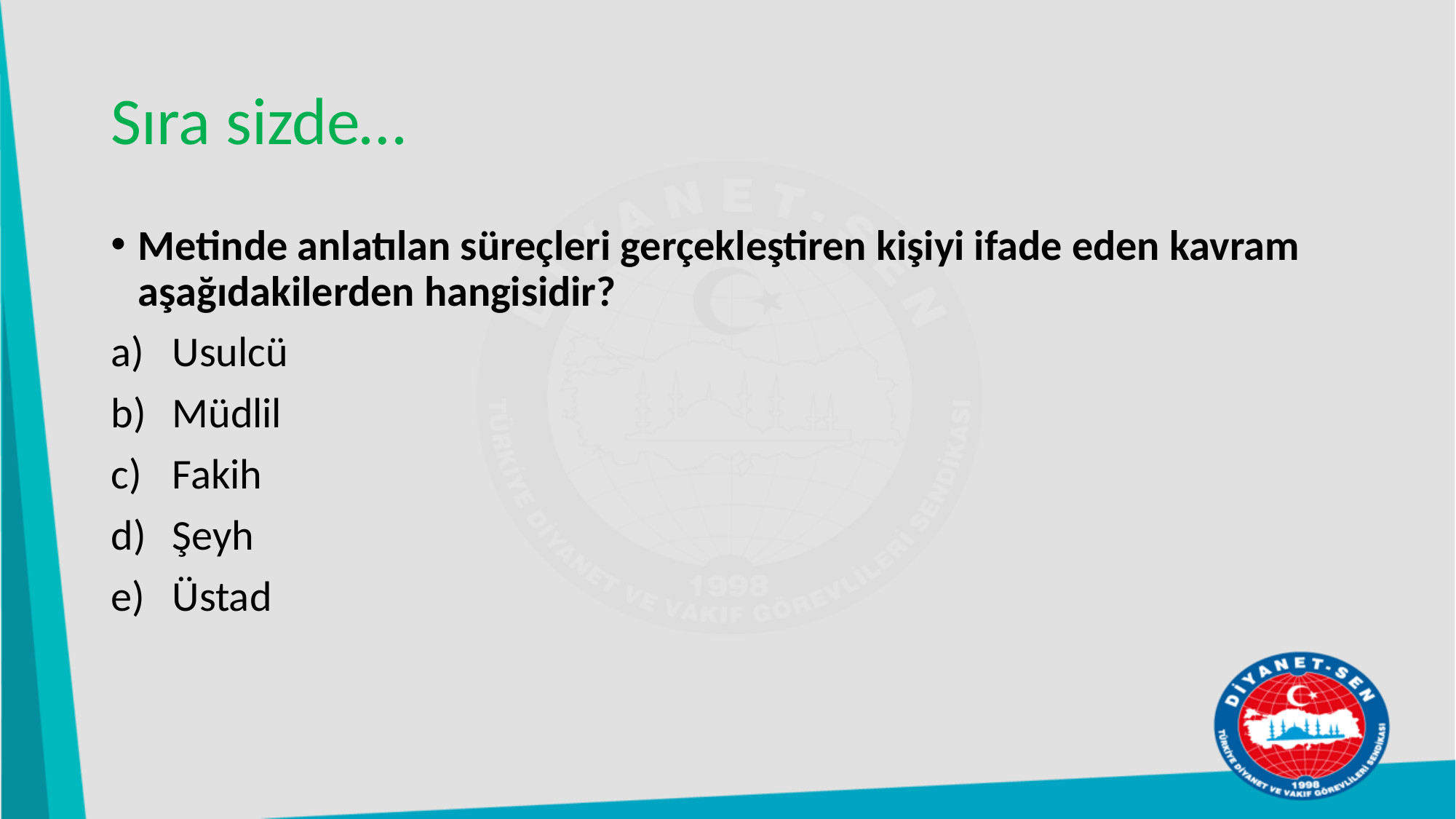

# Sıra sizde…
Metinde anlatılan süreçleri gerçekleştiren kişiyi ifade eden kavram aşağıdakilerden hangisidir?
Usulcü
Müdlil
Fakih
Şeyh
Üstad